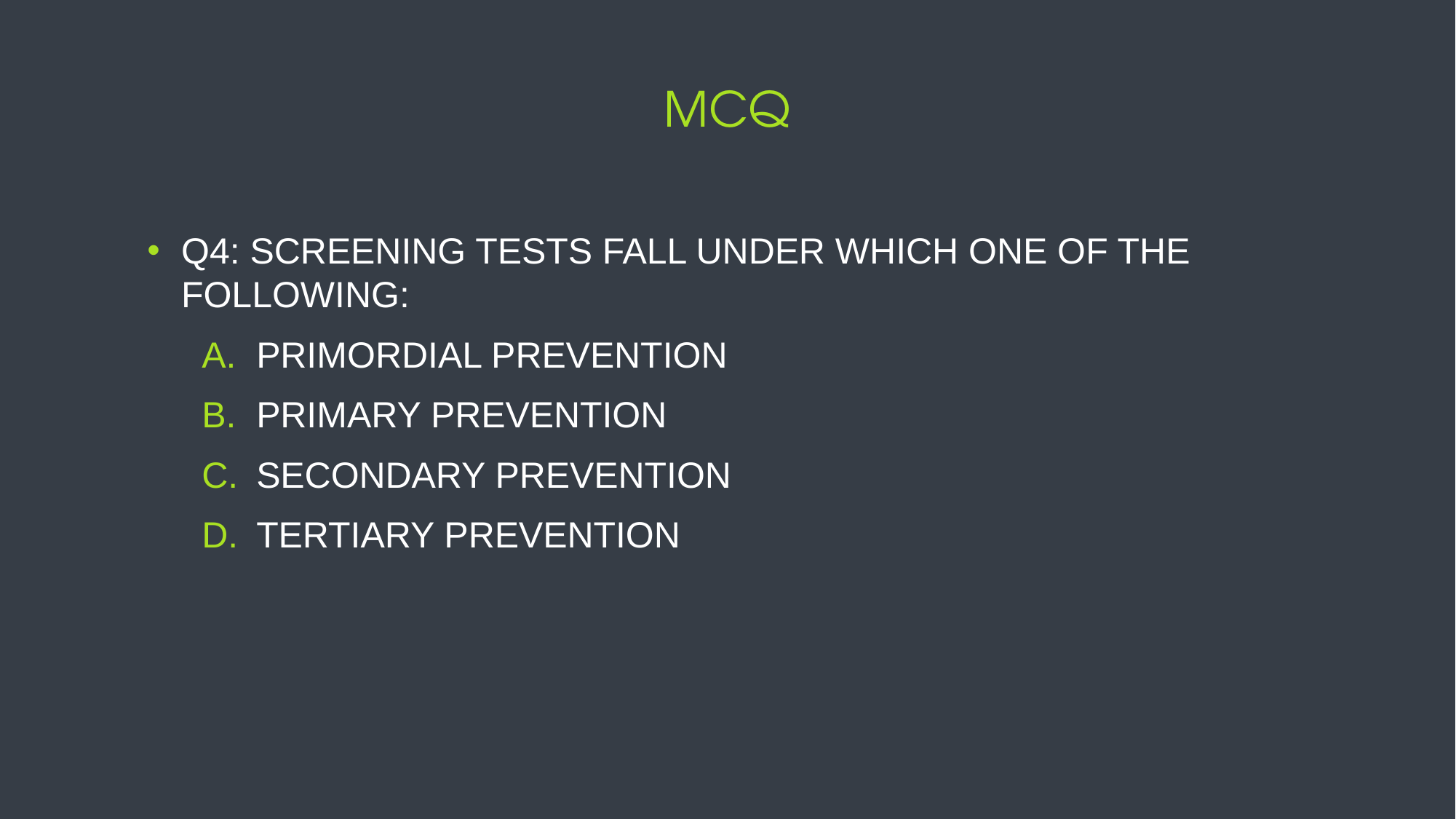

# MCQ
Q4: screening tests fall under which one of the following:
primordial prevention
primary prevention
secondary prevention
tertiary prevention